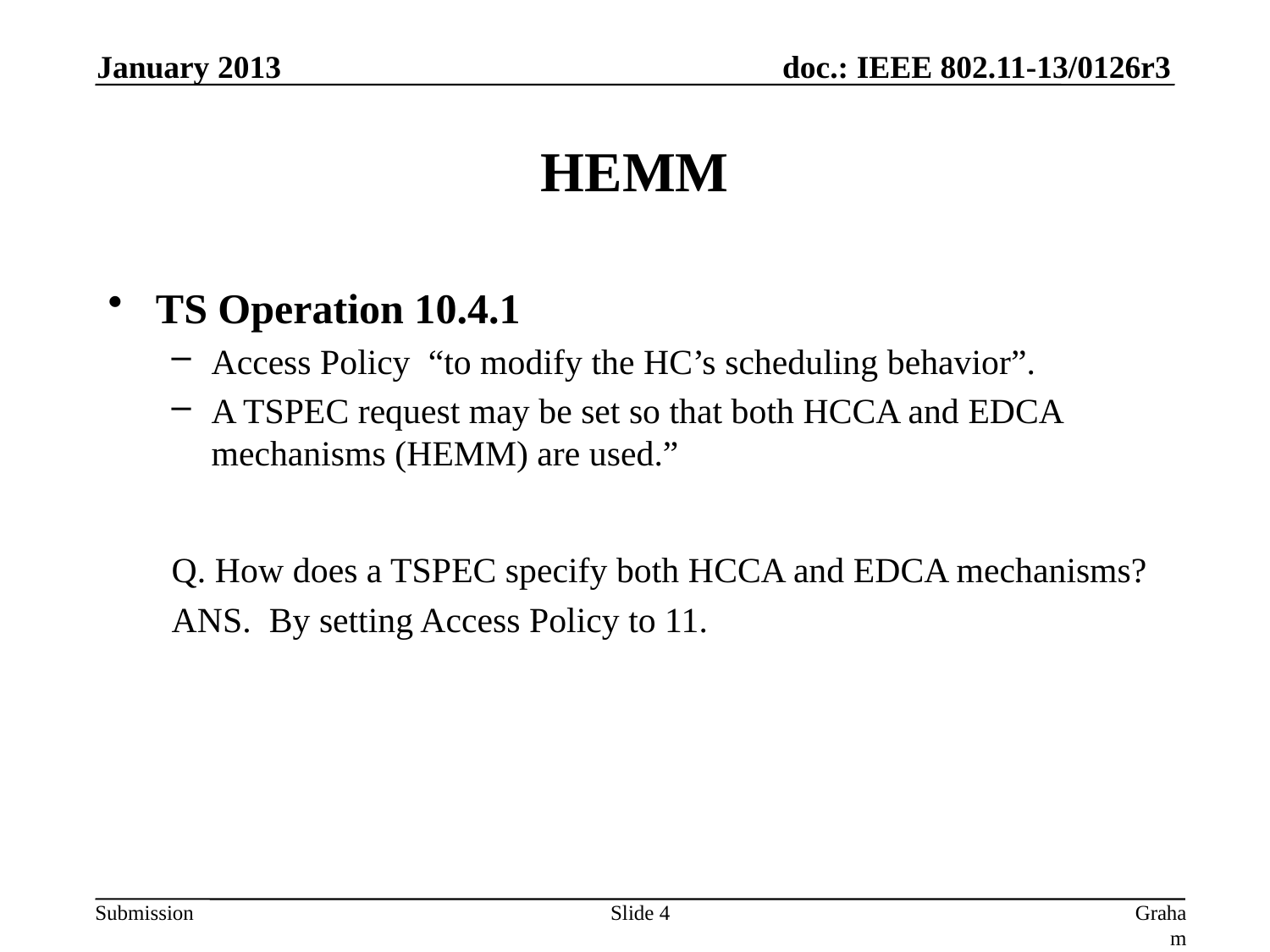

January 2013
# HEMM
TS Operation 10.4.1
Access Policy  “to modify the HC’s scheduling behavior”.
A TSPEC request may be set so that both HCCA and EDCA mechanisms (HEMM) are used.”

Q. How does a TSPEC specify both HCCA and EDCA mechanisms?
ANS.  By setting Access Policy to 11.

Slide 4
Graham Smith, DSP Group